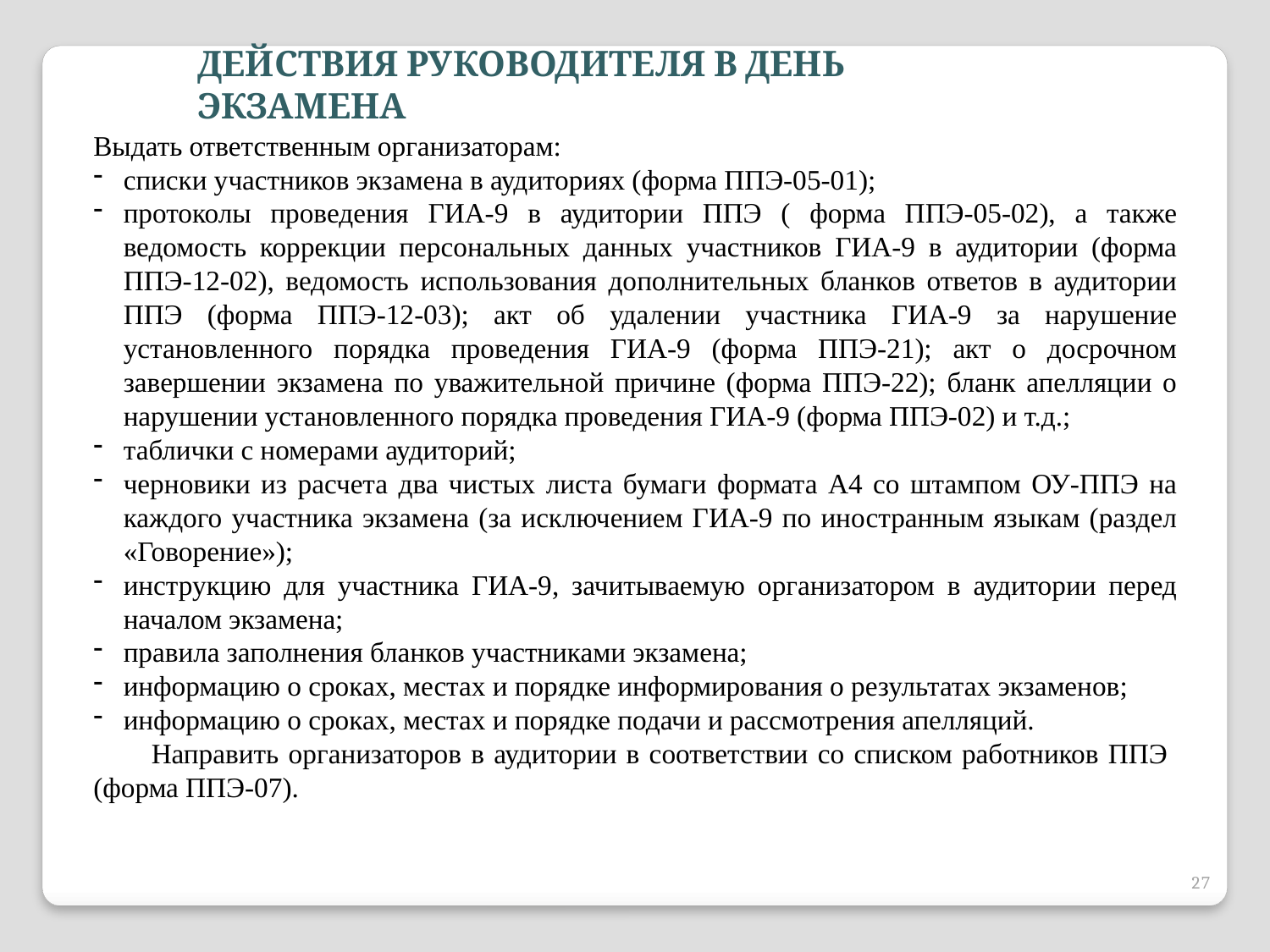

ДЕЙСТВИЯ РУКОВОДИТЕЛЯ В ДЕНЬ ЭКЗАМЕНА
Выдать ответственным организаторам:
списки участников экзамена в аудиториях (форма ППЭ-05-01);
протоколы проведения ГИА-9 в аудитории ППЭ ( форма ППЭ-05-02), а также ведомость коррекции персональных данных участников ГИА-9 в аудитории (форма ППЭ-12-02), ведомость использования дополнительных бланков ответов в аудитории ППЭ (форма ППЭ-12-03); акт об удалении участника ГИА-9 за нарушение установленного порядка проведения ГИА-9 (форма ППЭ-21); акт о досрочном завершении экзамена по уважительной причине (форма ППЭ-22); бланк апелляции о нарушении установленного порядка проведения ГИА-9 (форма ППЭ-02) и т.д.;
таблички с номерами аудиторий;
черновики из расчета два чистых листа бумаги формата А4 со штампом ОУ-ППЭ на каждого участника экзамена (за исключением ГИА-9 по иностранным языкам (раздел «Говорение»);
инструкцию для участника ГИА-9, зачитываемую организатором в аудитории перед началом экзамена;
правила заполнения бланков участниками экзамена;
информацию о сроках, местах и порядке информирования о результатах экзаменов;
информацию о сроках, местах и порядке подачи и рассмотрения апелляций.
      Направить организаторов в аудитории в соответствии со списком работников ППЭ  (форма ППЭ-07).
27